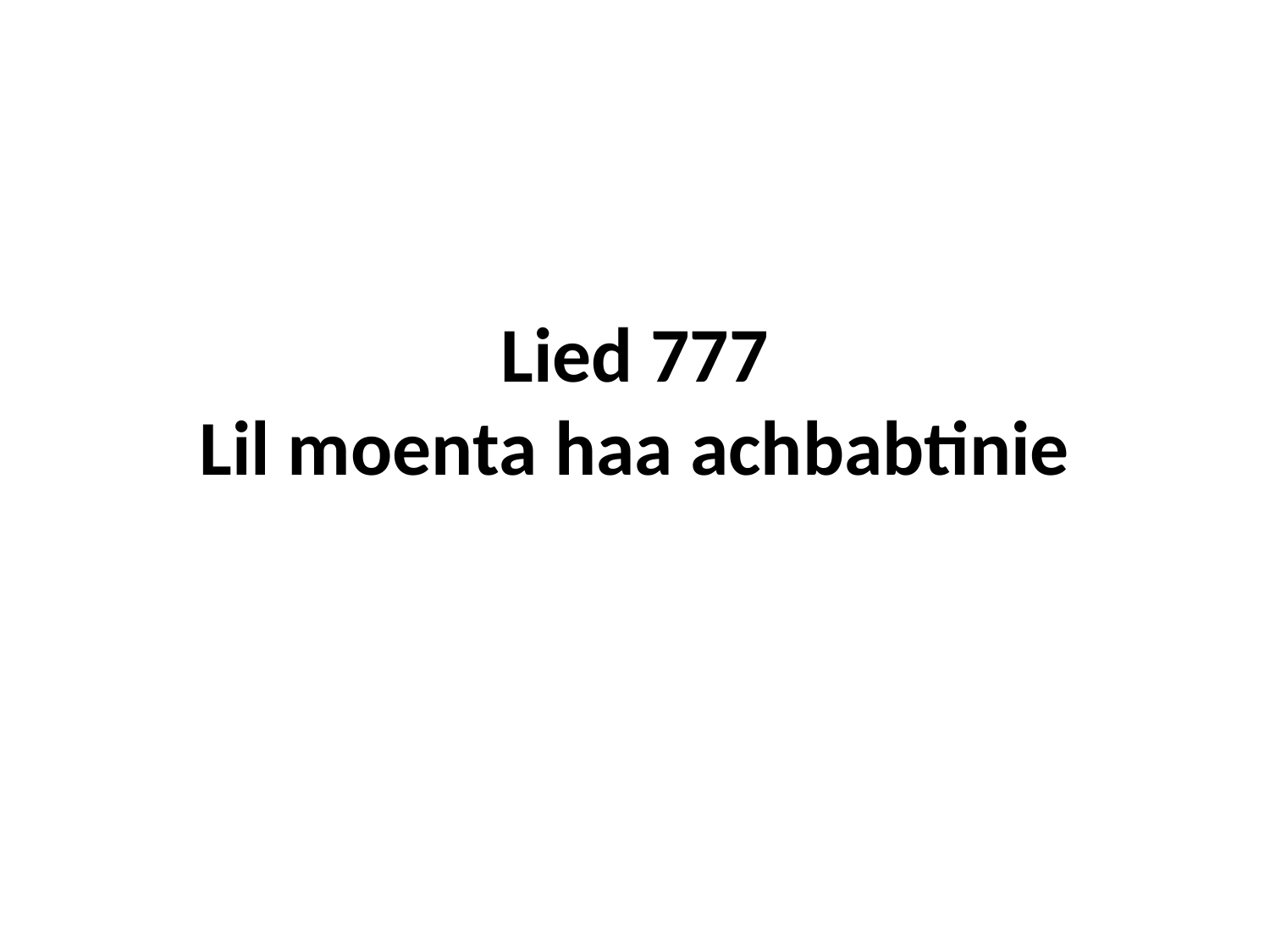

# Lied 777 Lil moenta haa achbabtinie